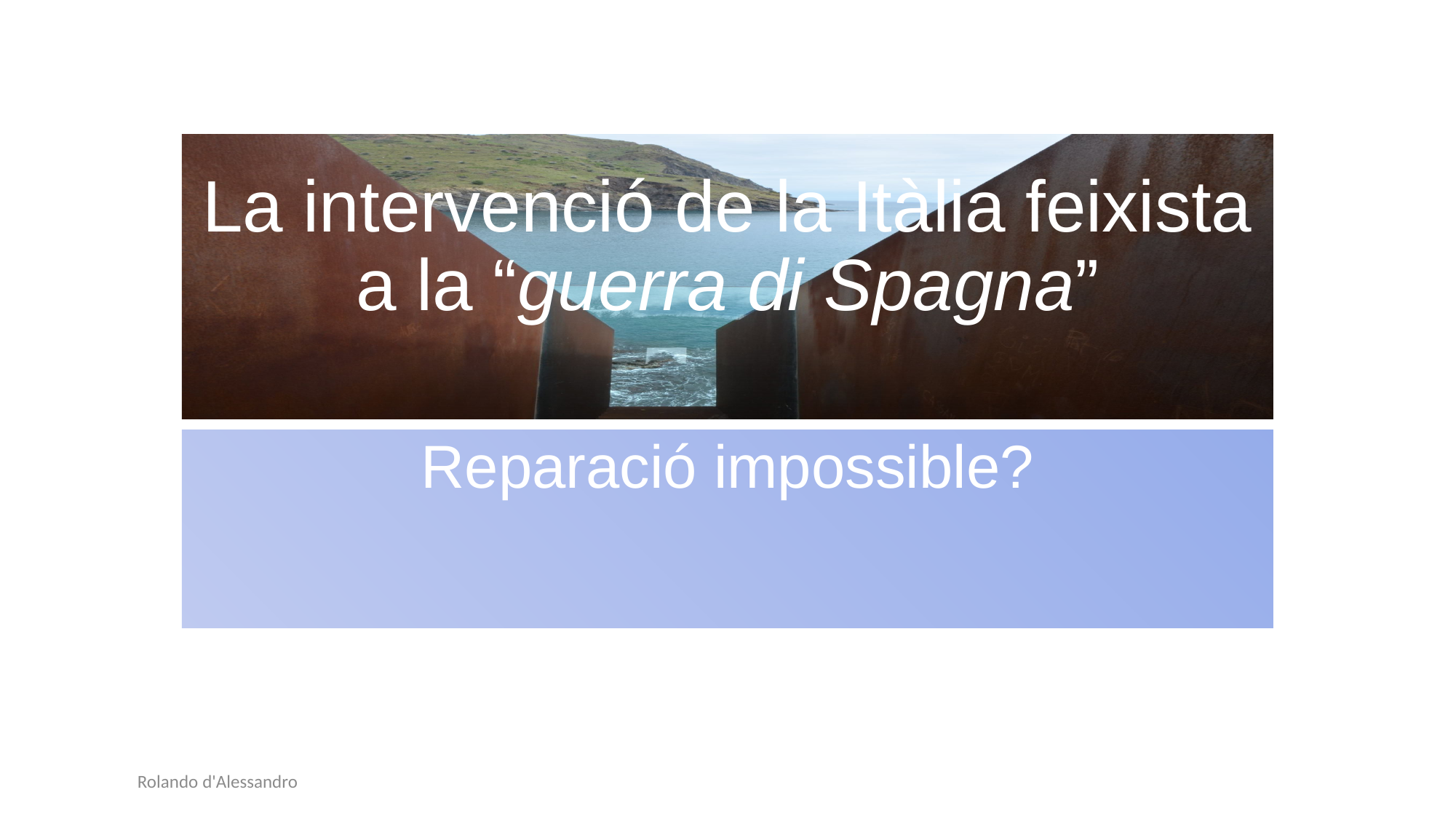

# La intervenció de la Itàlia feixista a la “guerra di Spagna”
Reparació impossible?
Rolando d'Alessandro